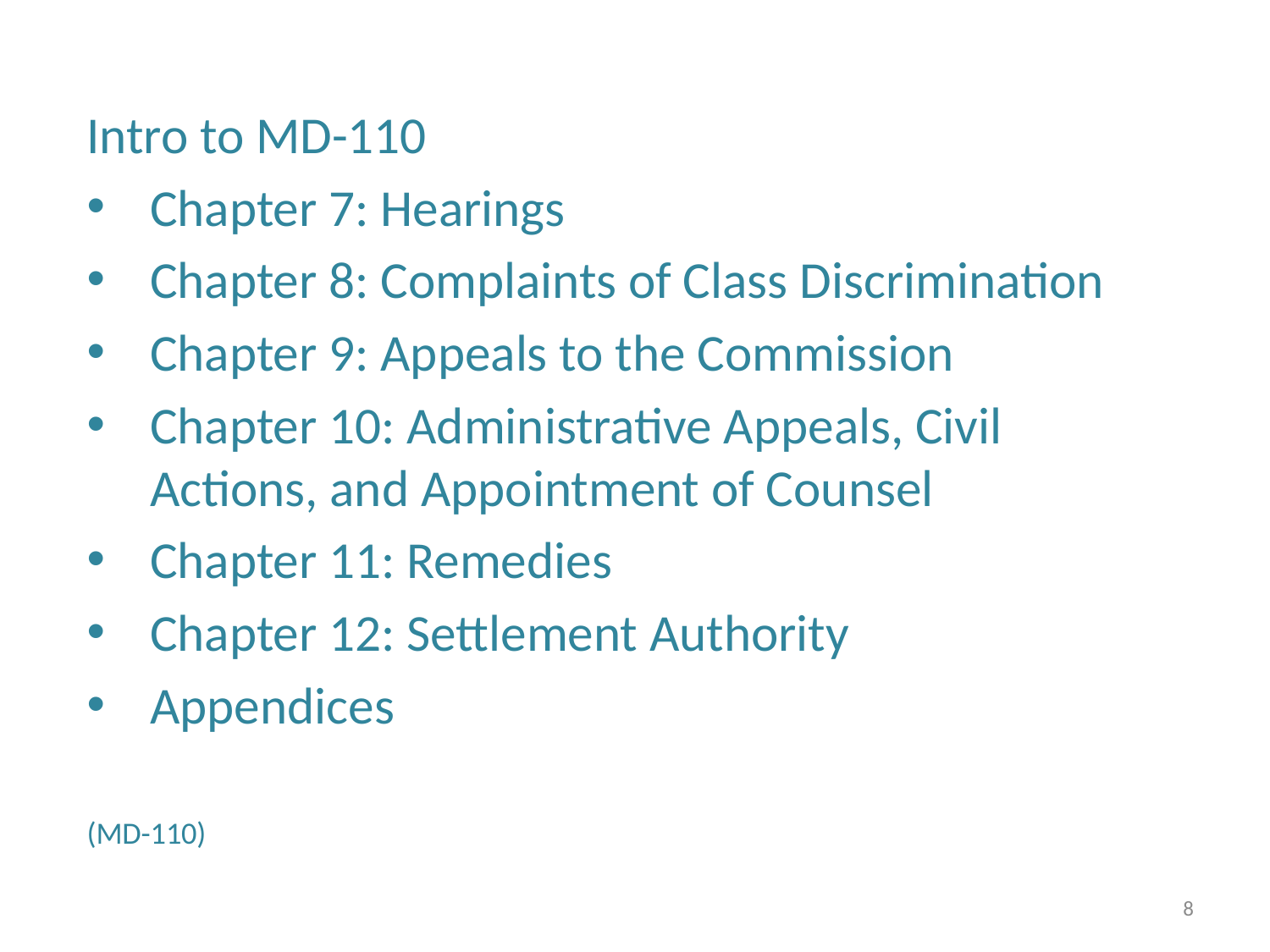

Intro to MD-110
Chapter 7: Hearings
Chapter 8: Complaints of Class Discrimination
Chapter 9: Appeals to the Commission
Chapter 10: Administrative Appeals, Civil Actions, and Appointment of Counsel
Chapter 11: Remedies
Chapter 12: Settlement Authority
Appendices

(MD-110)
8